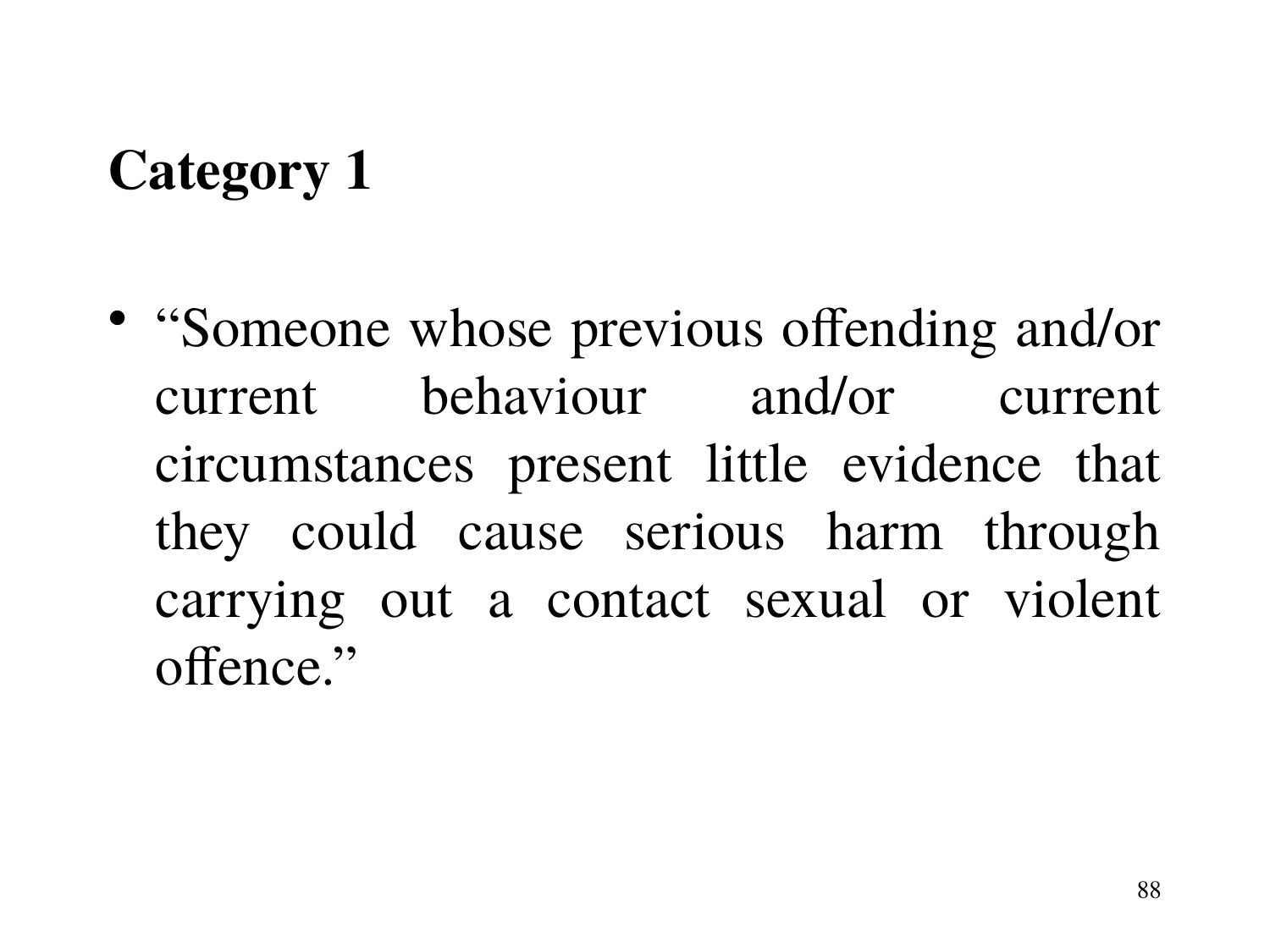

Category 1

“Someone whose previous offending and/or current behaviour and/or current circumstances present little evidence that they could cause serious harm through carrying out a contact sexual or violent offence.”

88